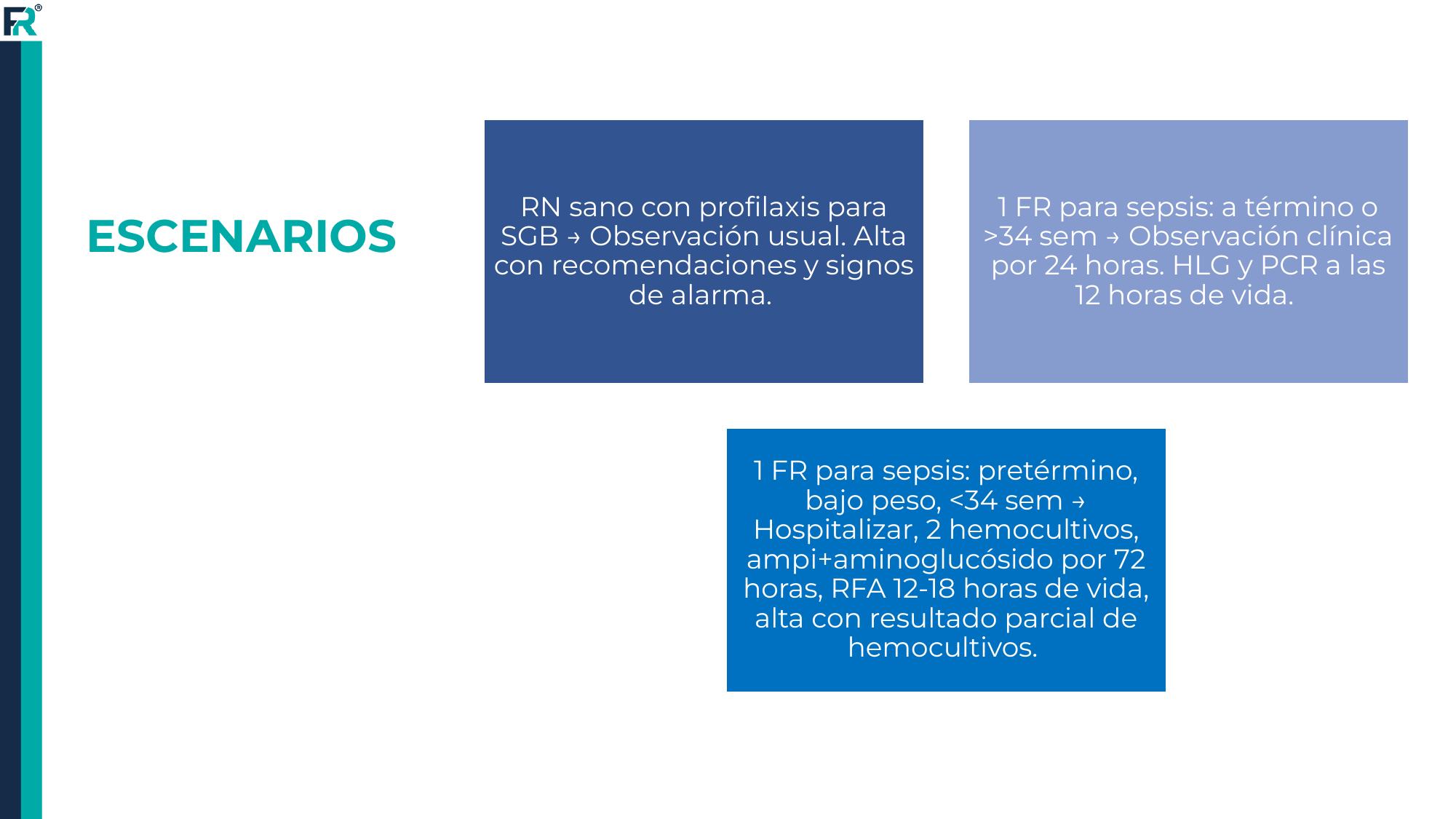

RN sano con profilaxis para SGB → Observación usual. Alta con recomendaciones y signos de alarma.
1 FR para sepsis: a término o >34 sem → Observación clínica por 24 horas. HLG y PCR a las 12 horas de vida.
1 FR para sepsis: pretérmino, bajo peso, <34 sem → Hospitalizar, 2 hemocultivos, ampi+aminoglucósido por 72 horas, RFA 12-18 horas de vida, alta con resultado parcial de hemocultivos.
ESCENARIOS